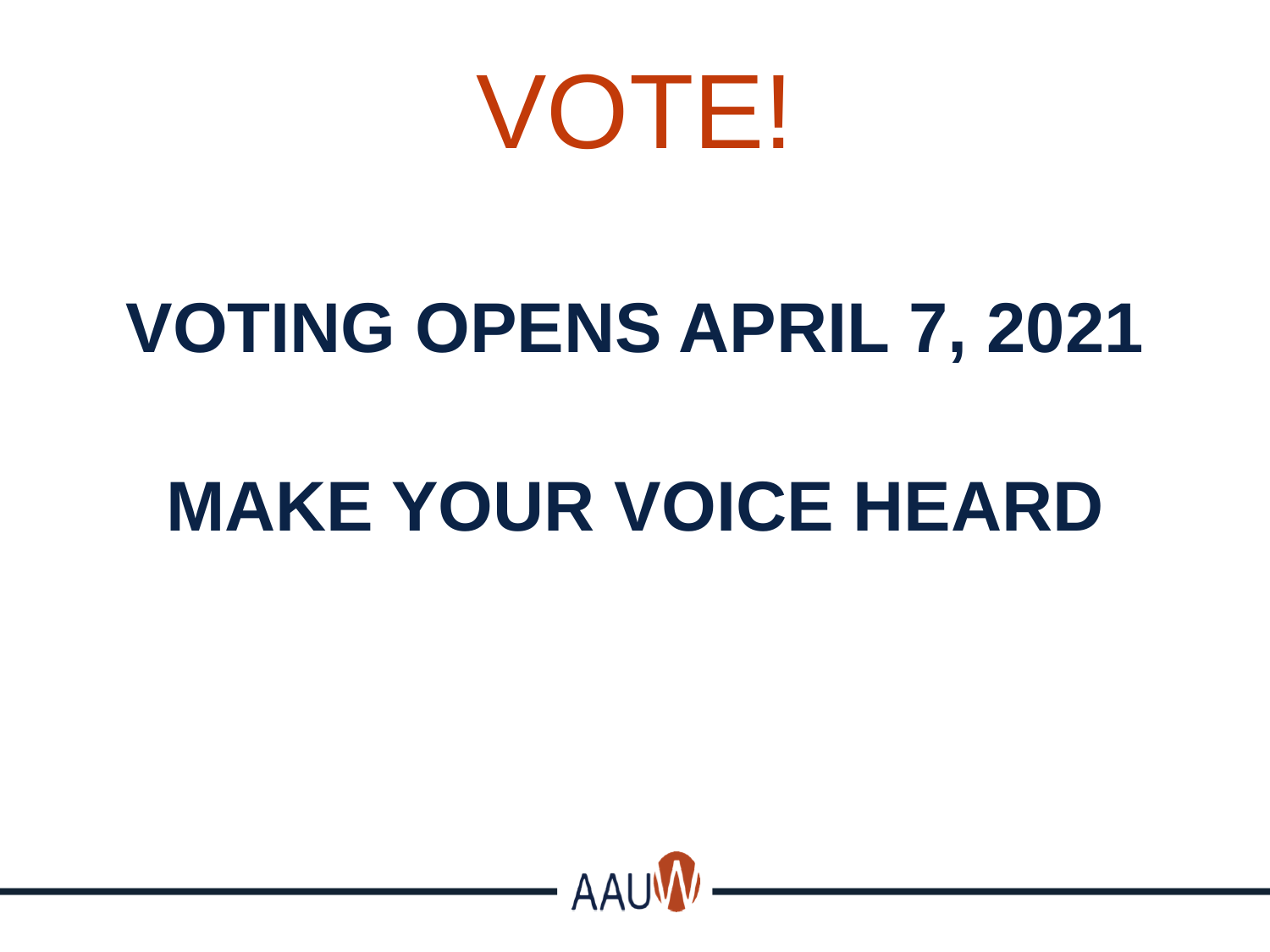

# VOTE!
VOTING OPENS APRIL 7, 2021

MAKE YOUR VOICE HEARD